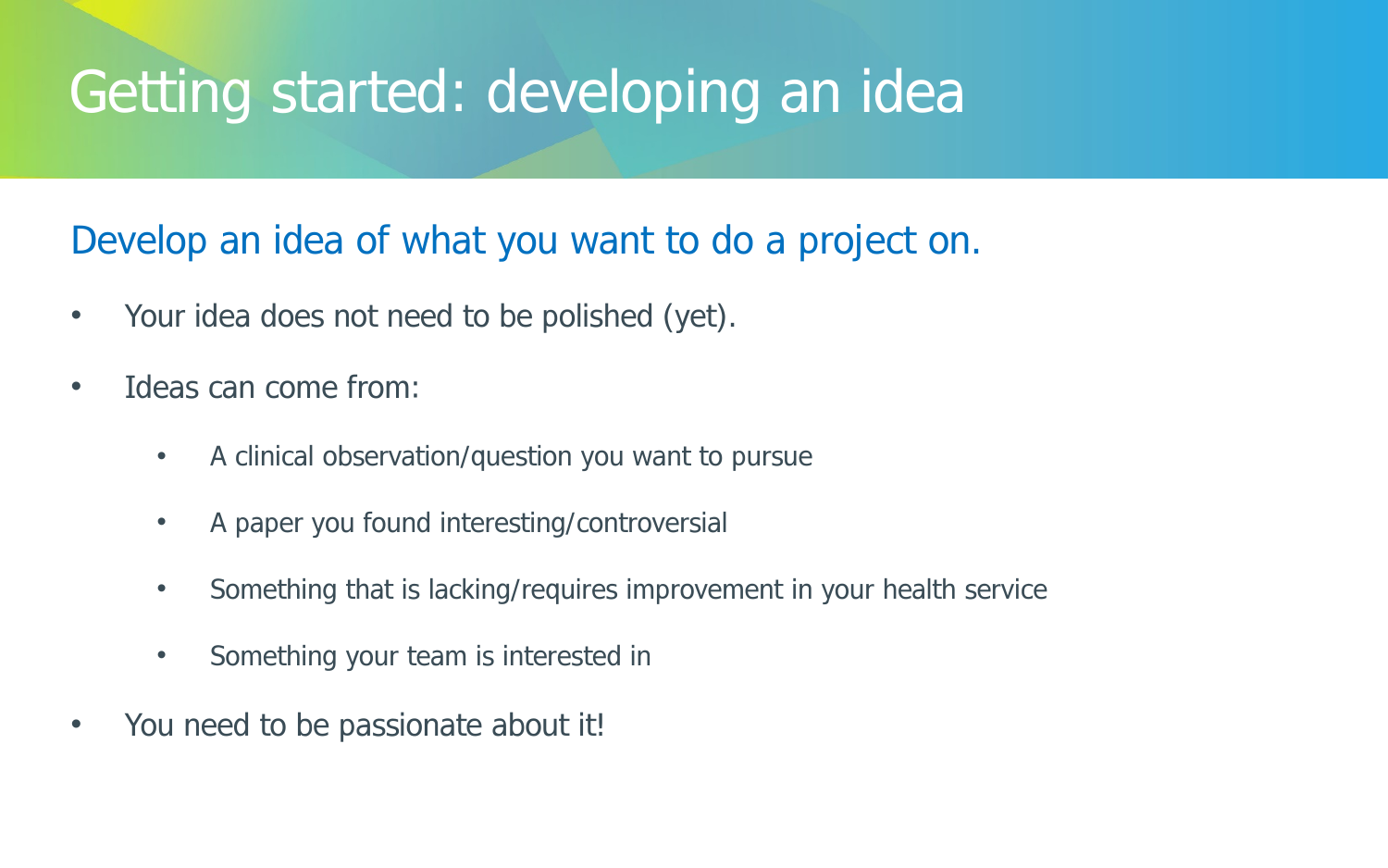

Getting started: developing an idea
Develop an idea of what you want to do a project on.
Your idea does not need to be polished (yet).
Ideas can come from:
A clinical observation/question you want to pursue
A paper you found interesting/controversial
Something that is lacking/requires improvement in your health service
Something your team is interested in
You need to be passionate about it!